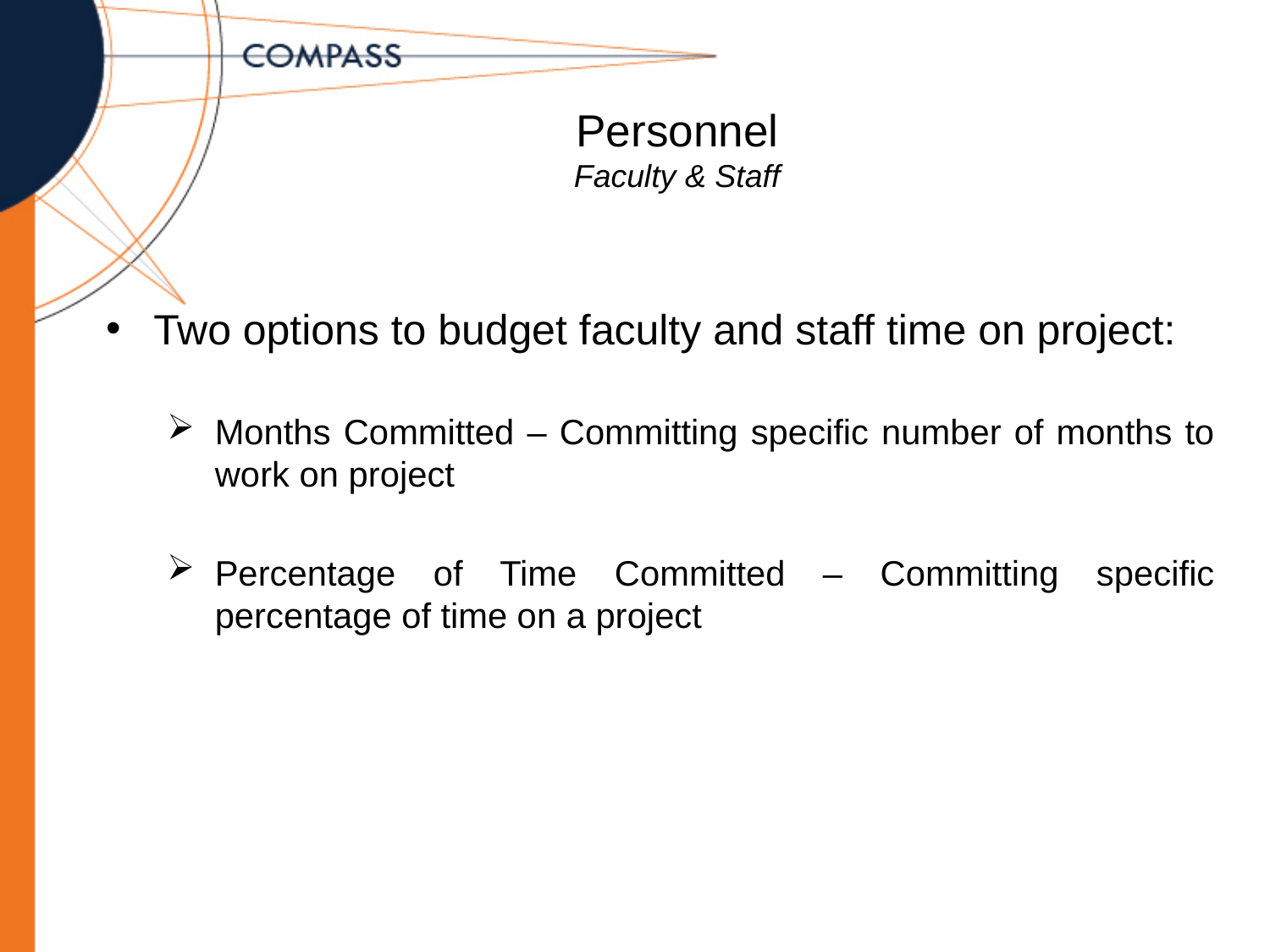

# Personnel Faculty & Staff
Two options to budget faculty and staff time on project:

Months Committed – Committing specific number of months to work on project

Percentage of Time Committed – Committing specific percentage of time on a project